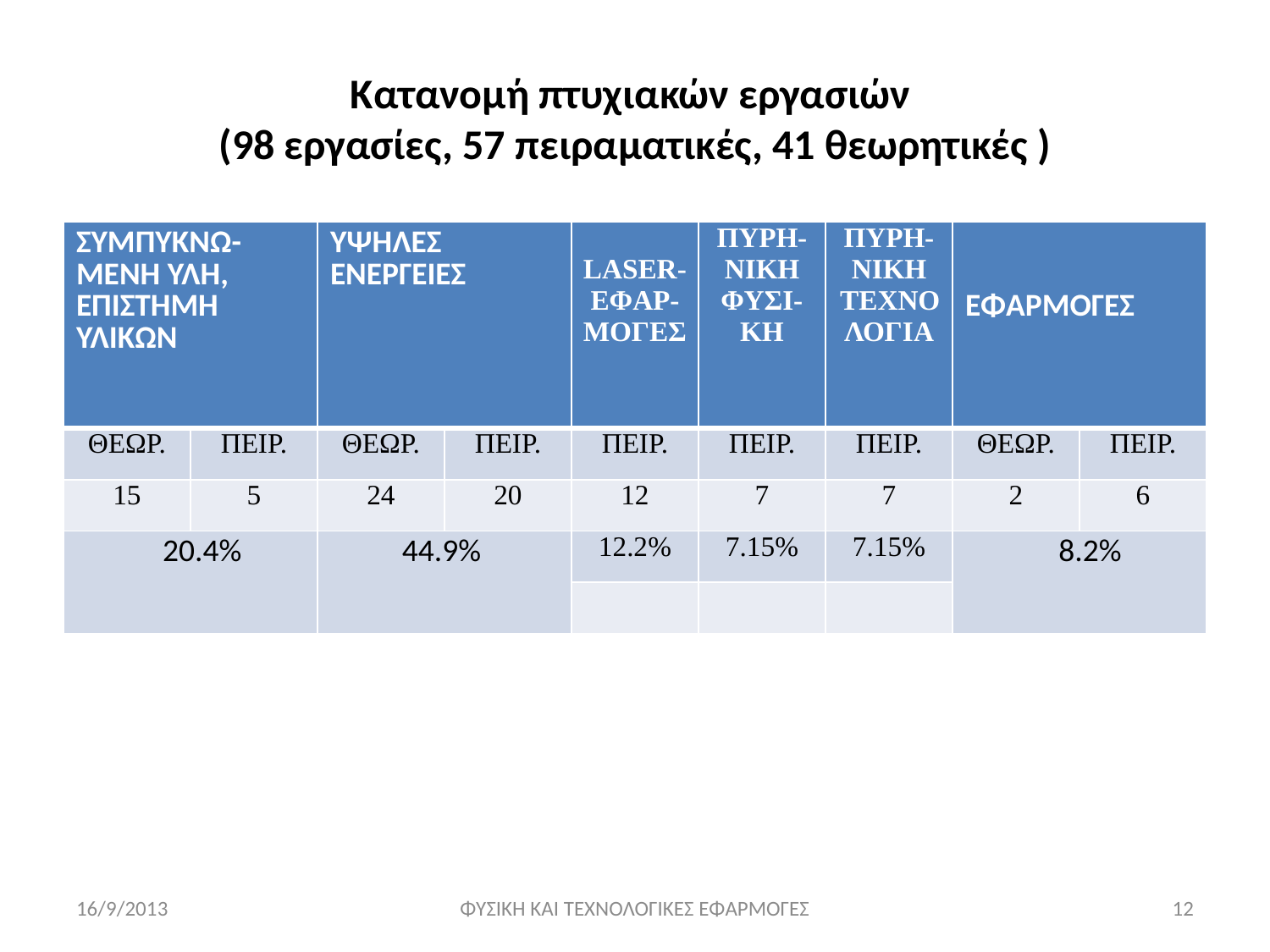

# Κατανομή πτυχιακών εργασιών (98 εργασίες, 57 πειραματικές, 41 θεωρητικές )
| ΣΥΜΠΥΚΝΩ-ΜΕΝΗ ΥΛΗ, ΕΠΙΣΤΗΜΗ ΥΛΙΚΩΝ |  | ΥΨΗΛΕΣ ΕΝΕΡΓΕΙΕΣ |  | LASER- ΕΦΑΡ-ΜΟΓΕΣ | ΠΥΡΗ-ΝΙΚΗ ΦΥΣΙ-ΚΗ | ΠΥΡΗ-ΝΙΚΗ ΤΕΧΝΟΛΟΓΙΑ | ΕΦΑΡΜΟΓΕΣ |  |
| --- | --- | --- | --- | --- | --- | --- | --- | --- |
| ΘΕΩΡ. | ΠΕΙΡ. | ΘΕΩΡ. | ΠΕΙΡ. | ΠΕΙΡ. | ΠΕΙΡ. | ΠΕΙΡ. | ΘΕΩΡ. | ΠΕΙΡ. |
| 15 | 5 | 24 | 20 | 12 | 7 | 7 | 2 | 6 |
| 20.4% |  | 44.9% |  | 12.2% | 7.15% | 7.15% | 8.2% |  |
|  |  |  |  |  |  |  |  |  |
16/9/2013
ΦΥΣΙΚΗ ΚΑΙ ΤΕΧΝΟΛΟΓΙΚΕΣ ΕΦΑΡΜΟΓΕΣ
12